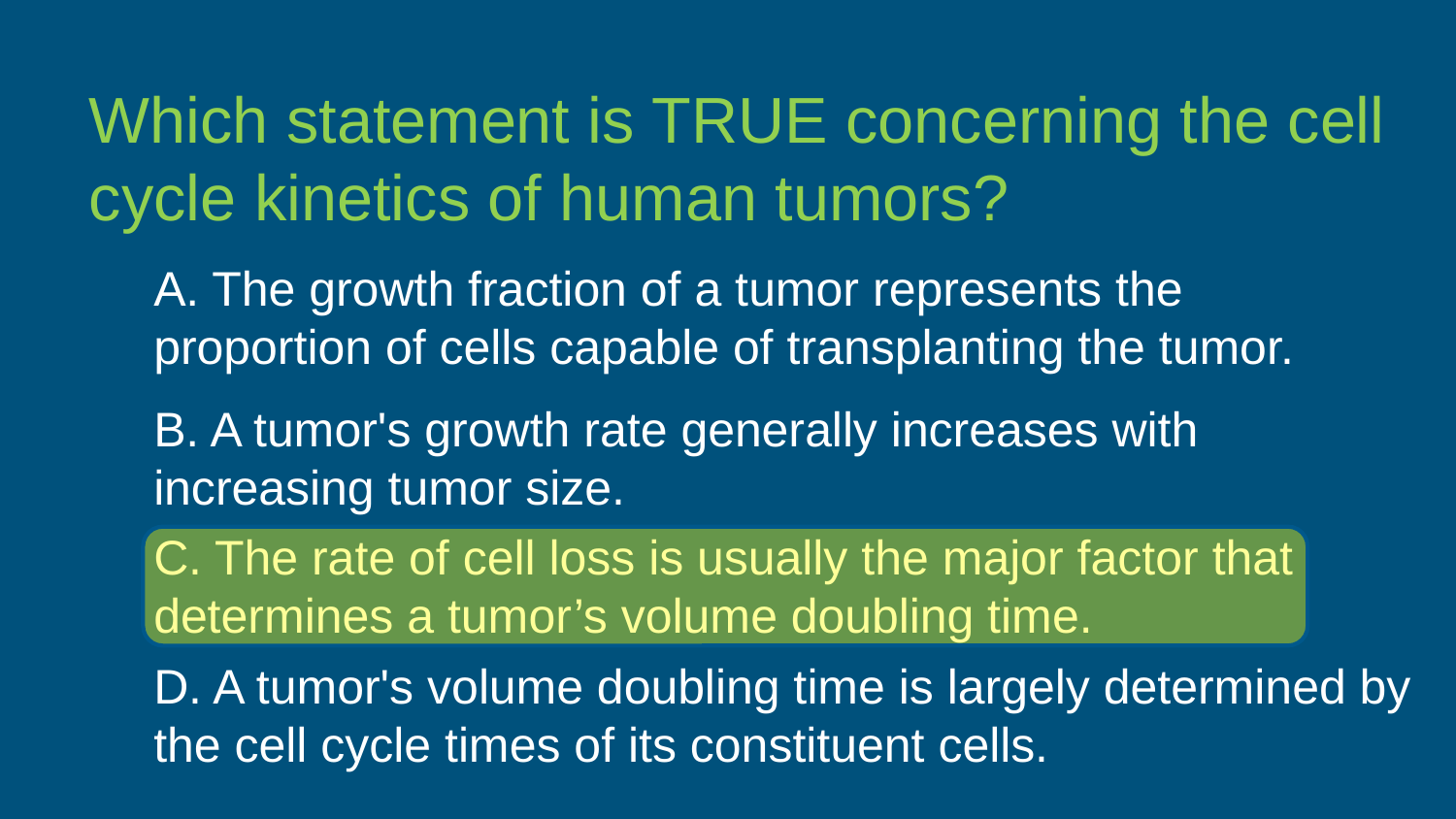

Which statement is TRUE concerning the cell cycle kinetics of human tumors?
A. The growth fraction of a tumor represents the proportion of cells capable of transplanting the tumor.
B. A tumor's growth rate generally increases with increasing tumor size.
C. The rate of cell loss is usually the major factor that determines a tumor’s volume doubling time.
D. A tumor's volume doubling time is largely determined by the cell cycle times of its constituent cells.